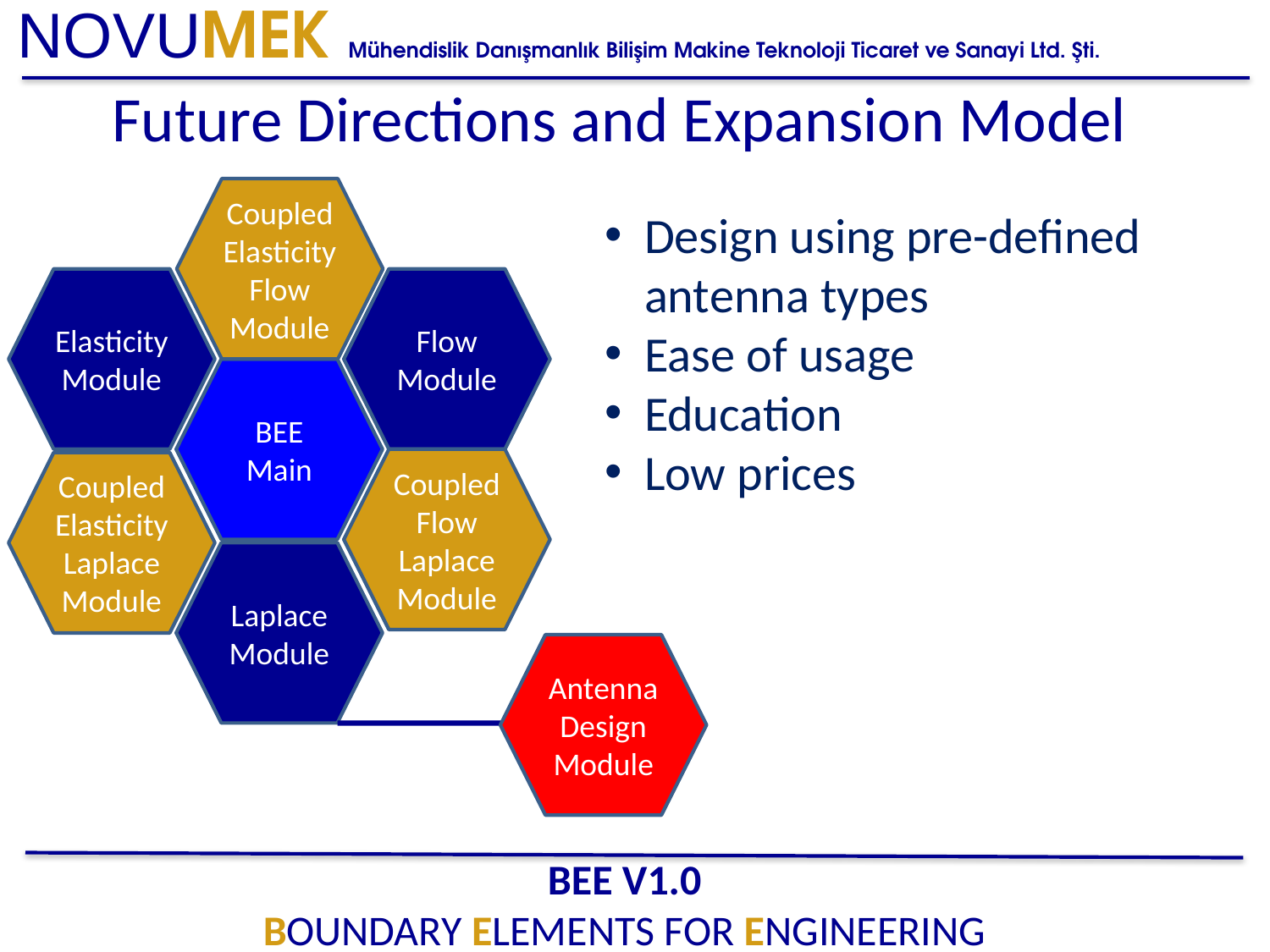

Future Directions and Expansion Model
Coupled Elasticity Flow Module
Elasticity Module
Flow Module
BEE Main
Coupled Flow Laplace Module
Coupled
Elasticity
Laplace Module
Laplace Module
Antenna Design
Module
Design using pre-defined antenna types
Ease of usage
Education
Low prices
BEE v1.0
Boundary Elements for Engineering